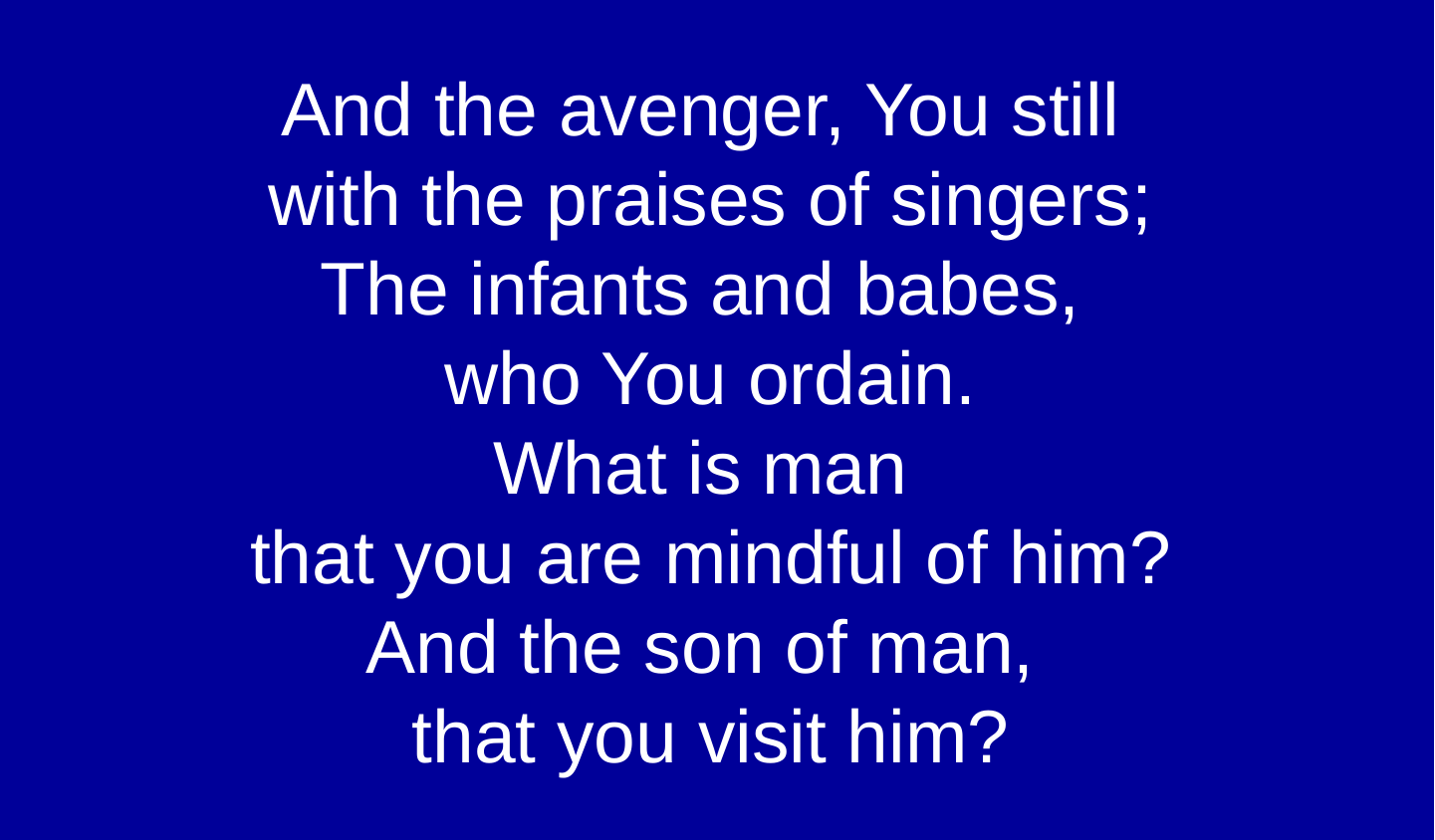

And the avenger, You still
with the praises of singers;
The infants and babes,
who You ordain.
What is man
that you are mindful of him?
And the son of man,
that you visit him?